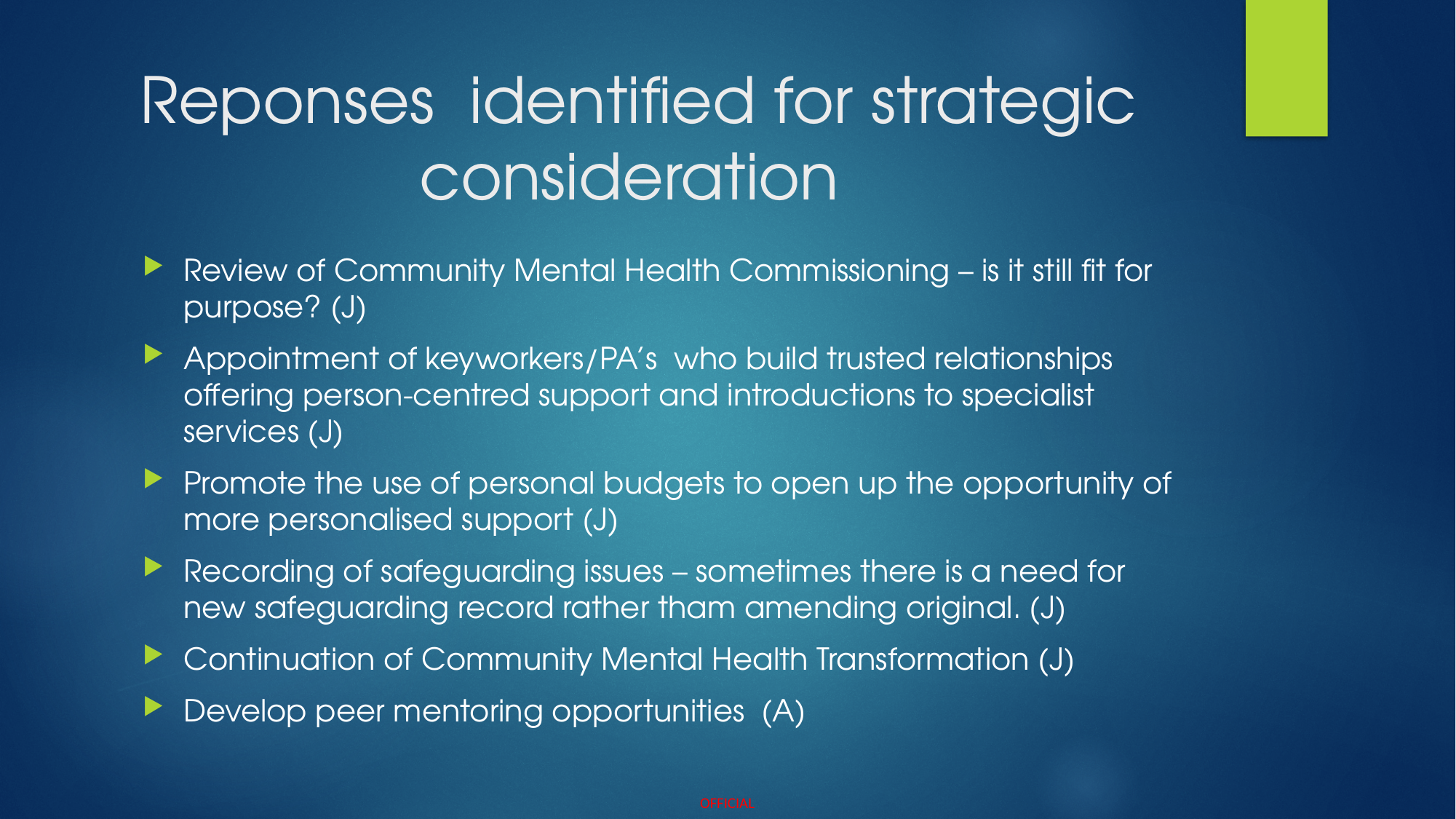

# Reponses  identified for strategic consideration
Review of Community Mental Health Commissioning – is it still fit for purpose? (J)
Appointment of keyworkers/PA’s  who build trusted relationships offering person-centred support and introductions to specialist services (J)
Promote the use of personal budgets to open up the opportunity of more personalised support (J)
Recording of safeguarding issues – sometimes there is a need for new safeguarding record rather tham amending original. (J)
Continuation of Community Mental Health Transformation (J)
Develop peer mentoring opportunities  (A)